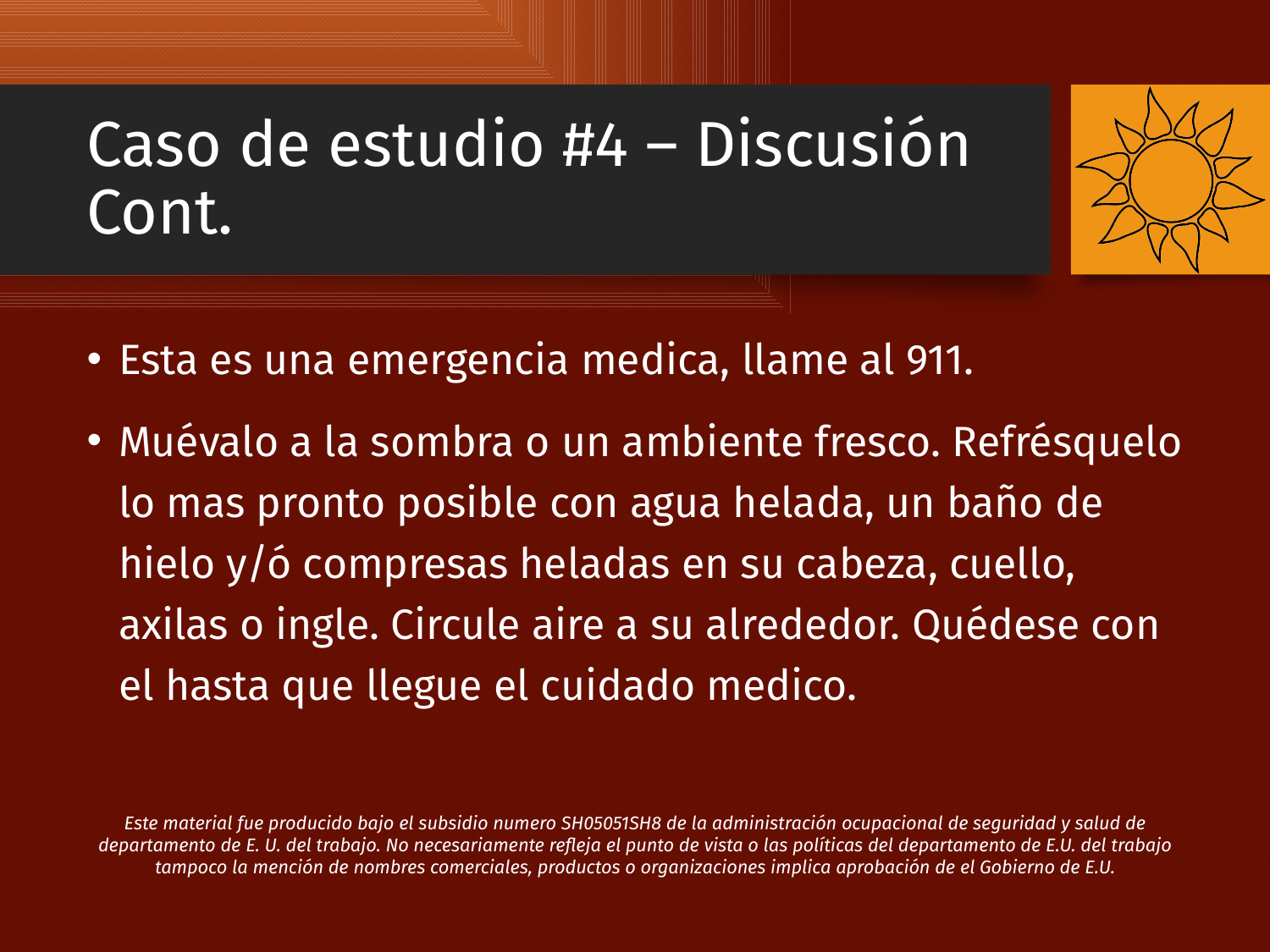

# Caso de estudio #4 – Discusión Cont.
Esta es una emergencia medica, llame al 911.
Muévalo a la sombra o un ambiente fresco. Refrésquelo lo mas pronto posible con agua helada, un baño de hielo y/ó compresas heladas en su cabeza, cuello, axilas o ingle. Circule aire a su alrededor. Quédese con el hasta que llegue el cuidado medico.
Este material fue producido bajo el subsidio numero SH05051SH8 de la administración ocupacional de seguridad y salud de departamento de E. U. del trabajo. No necesariamente refleja el punto de vista o las políticas del departamento de E.U. del trabajo tampoco la mención de nombres comerciales, productos o organizaciones implica aprobación de el Gobierno de E.U.